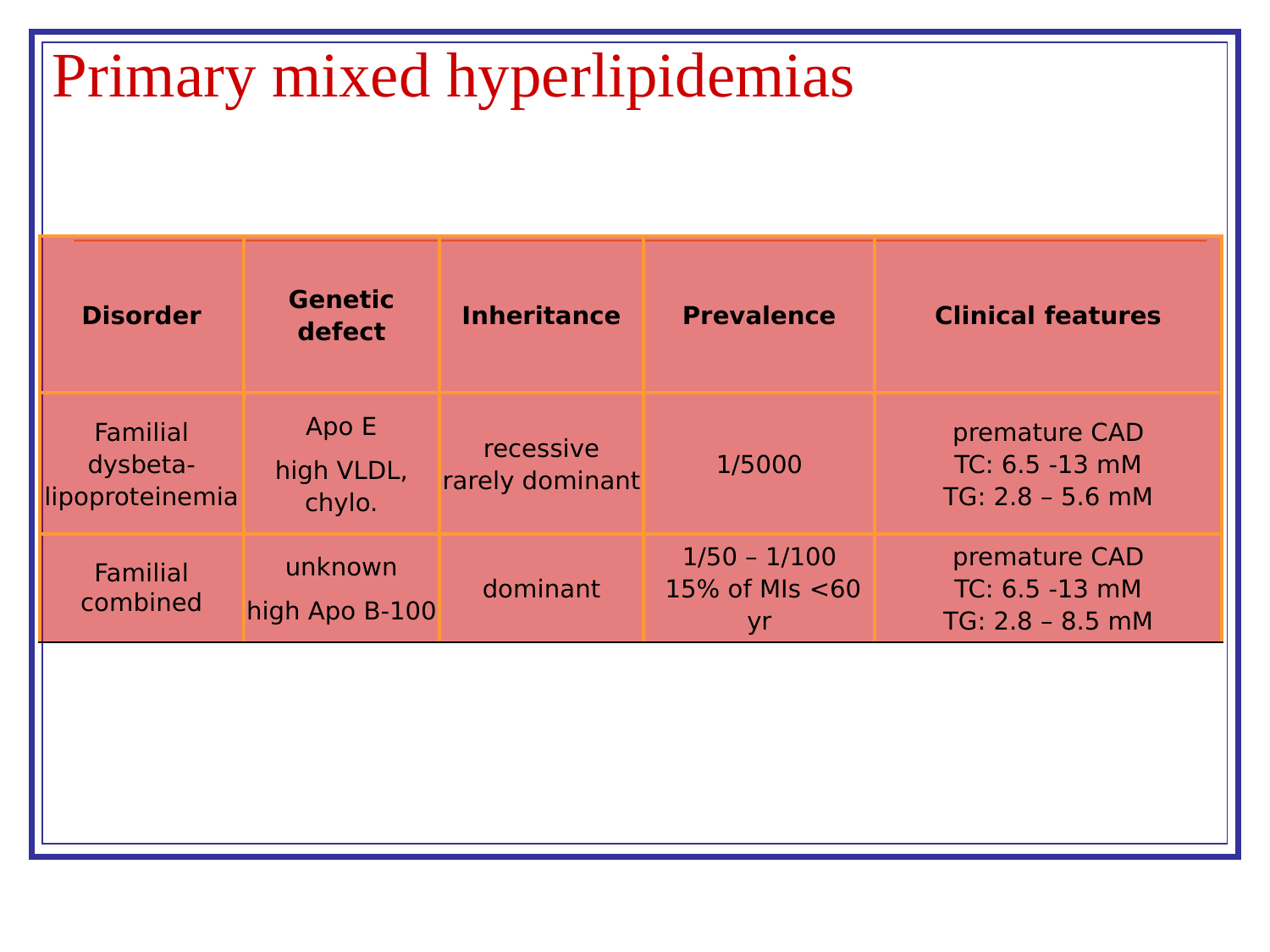

# Primary mixed hyperlipidemias
| Disorder | Genetic defect | Inheritance | Prevalence | Clinical features |
| --- | --- | --- | --- | --- |
| Familial dysbeta-lipoproteinemia | Apo E high VLDL, chylo. | recessive rarely dominant | 1/5000 | premature CAD TC: 6.5 -13 mM TG: 2.8 – 5.6 mM |
| Familial combined | unknown high Apo B-100 | dominant | 1/50 – 1/100 15% of MIs <60 yr | premature CAD TC: 6.5 -13 mM TG: 2.8 – 8.5 mM |